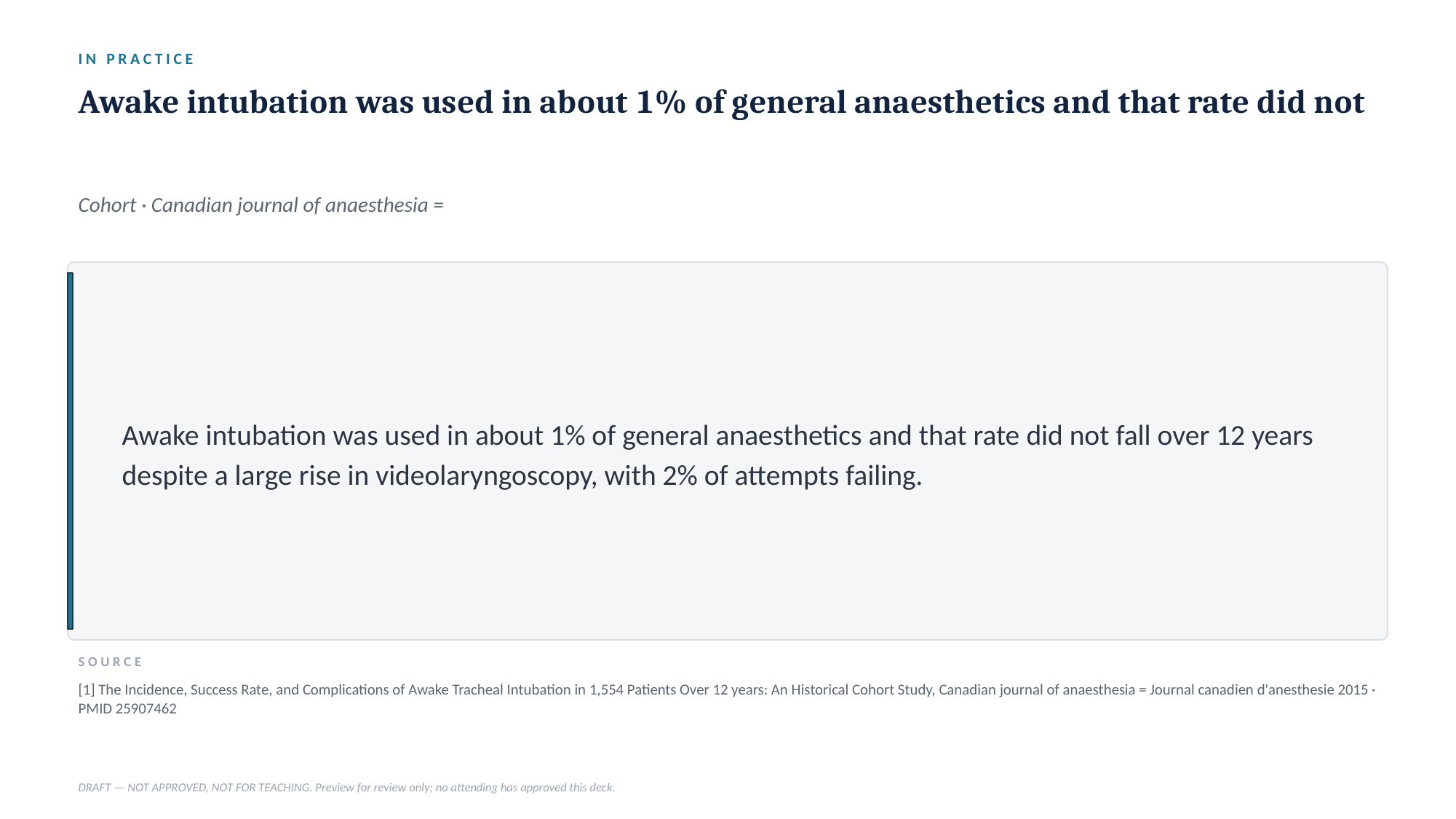

IN PRACTICE
Awake intubation was used in about 1% of general anaesthetics and that rate did not
Cohort · Canadian journal of anaesthesia =

Awake intubation was used in about 1% of general anaesthetics and that rate did not fall over 12 years despite a large rise in videolaryngoscopy, with 2% of attempts failing.
SOURCE
[1] The Incidence, Success Rate, and Complications of Awake Tracheal Intubation in 1,554 Patients Over 12 years: An Historical Cohort Study, Canadian journal of anaesthesia = Journal canadien d'anesthesie 2015 · PMID 25907462
DRAFT — NOT APPROVED, NOT FOR TEACHING. Preview for review only; no attending has approved this deck.